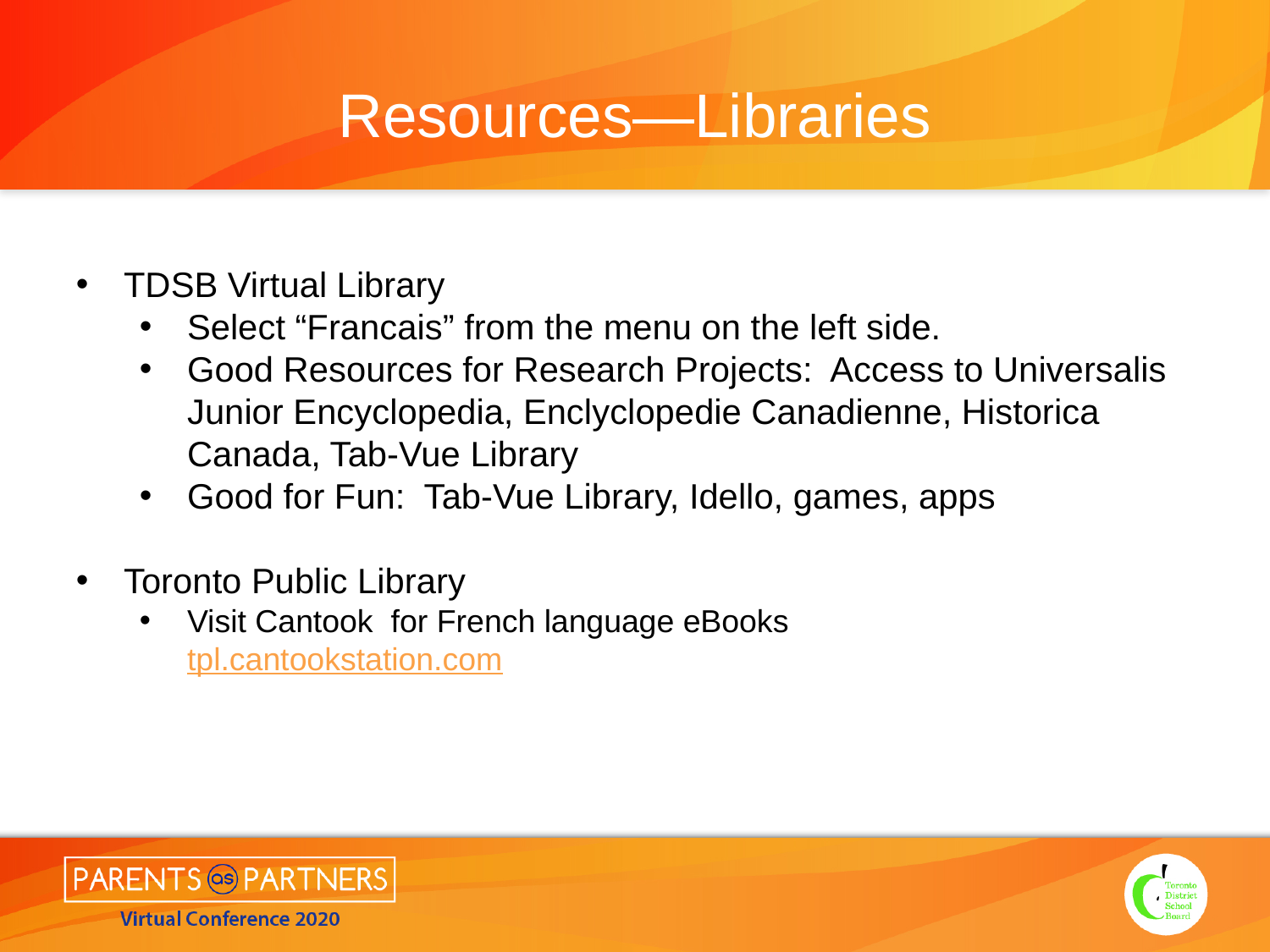

# Resources—Libraries
TDSB Virtual Library
Select “Francais” from the menu on the left side.
Good Resources for Research Projects:  Access to Universalis Junior Encyclopedia, Enclyclopedie Canadienne, Historica Canada, Tab-Vue Library
Good for Fun:  Tab-Vue Library, Idello, games, apps

Toronto Public Library
Visit Cantook  for French language eBooks
tpl.cantookstation.com